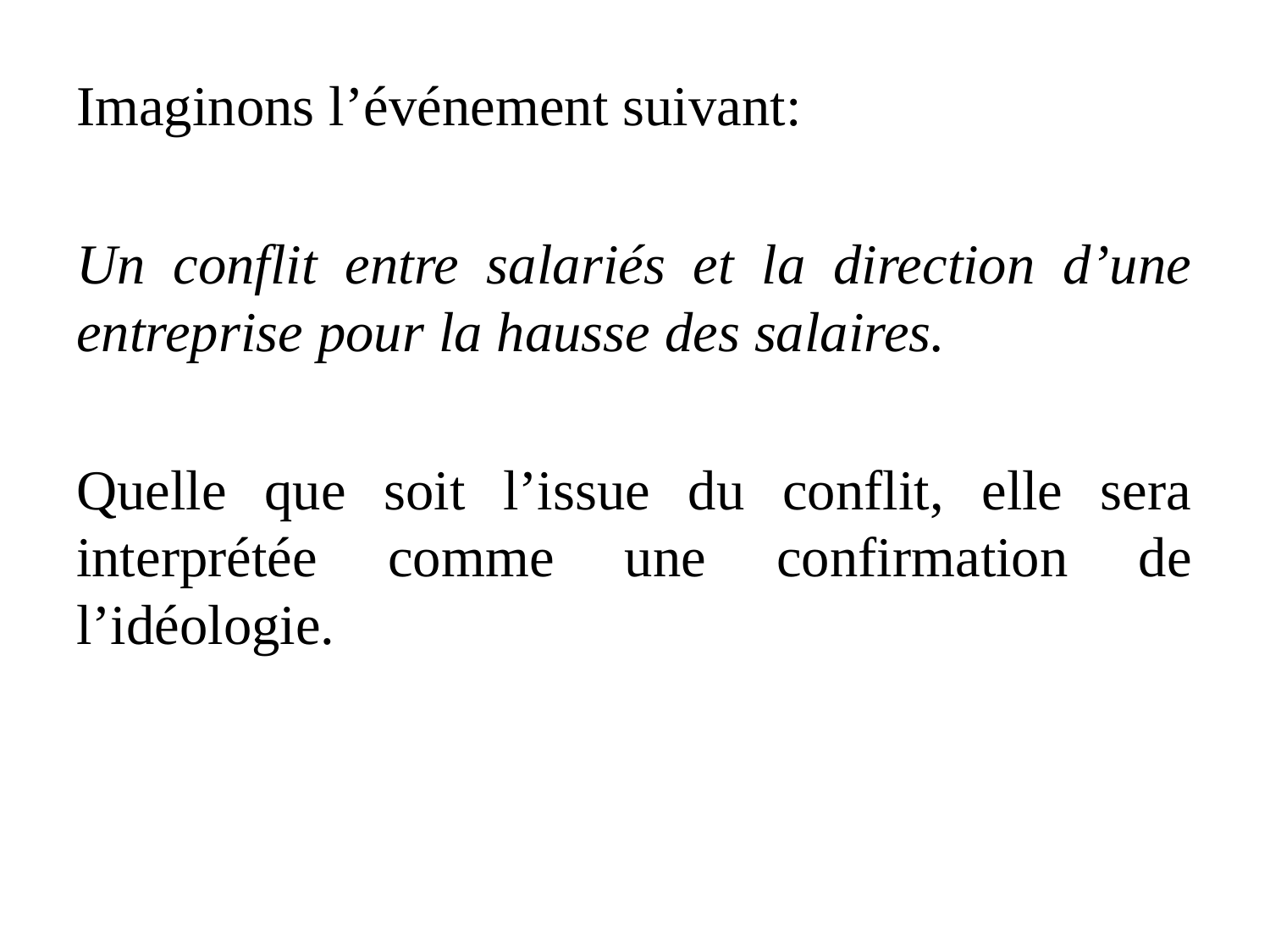

Imaginons l’événement suivant:

Un conflit entre salariés et la direction d’une entreprise pour la hausse des salaires.

Quelle que soit l’issue du conflit, elle sera interprétée comme une confirmation de l’idéologie.